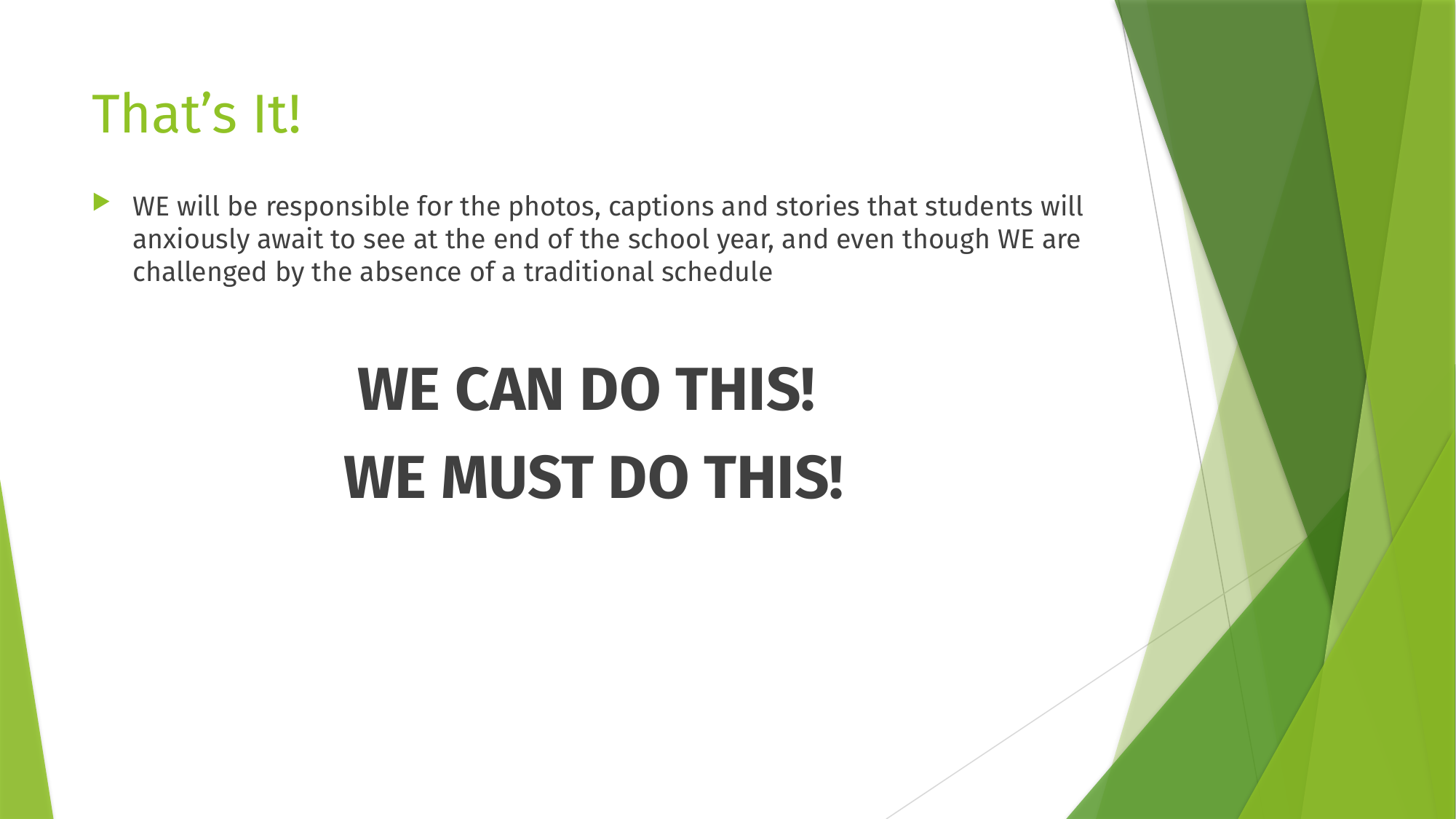

# That’s It!
WE will be responsible for the photos, captions and stories that students will anxiously await to see at the end of the school year, and even though WE are challenged by the absence of a traditional schedule

WE CAN DO THIS!
WE MUST DO THIS!